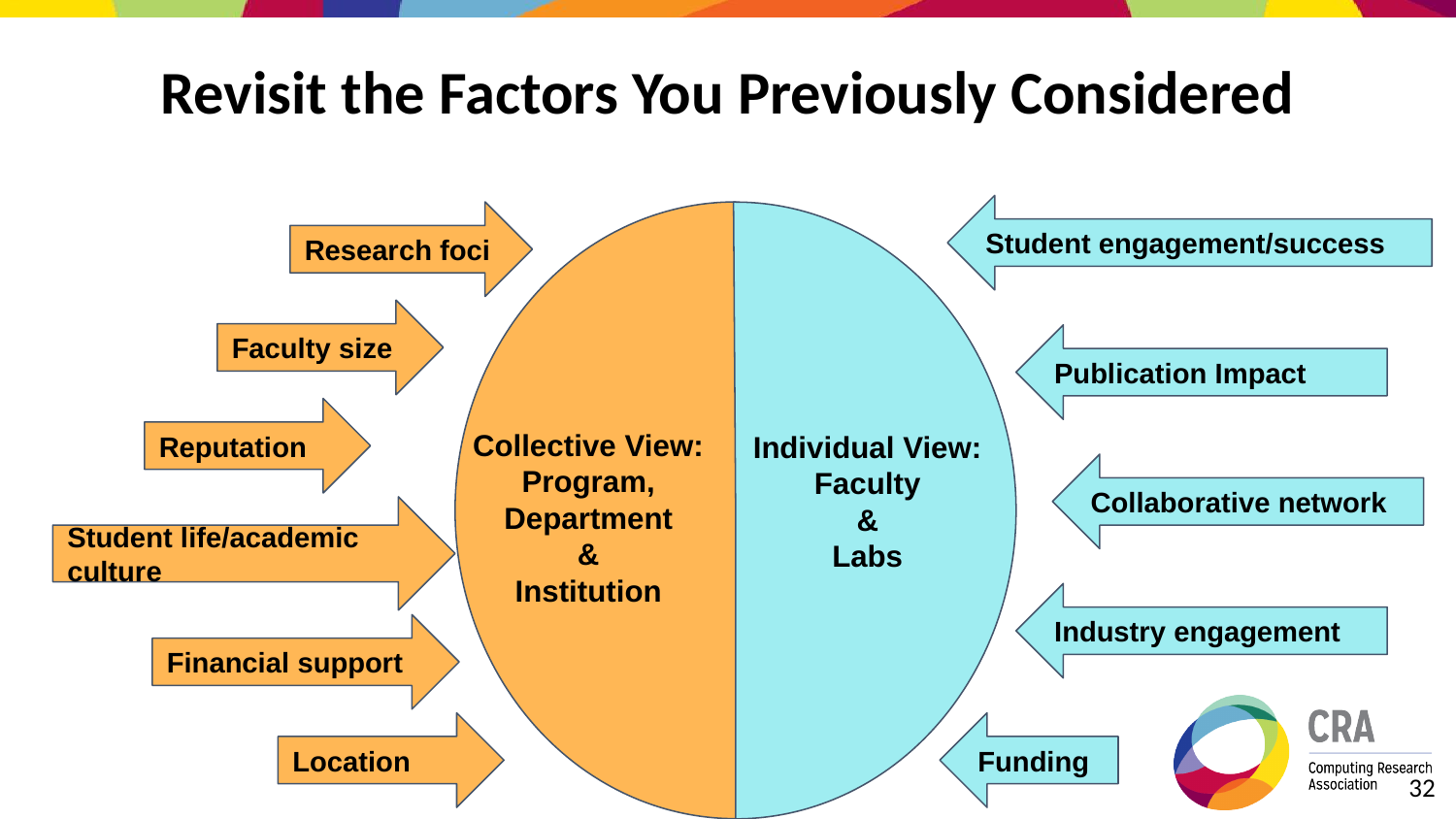

# Revisit the Factors You Previously Considered

Student engagement/success
Research foci

Faculty size
Publication Impact
Reputation
Collective View:
Program,
Department
&
Institution
Individual View:
Faculty
&
Labs
Collaborative network
Student life/academic culture
Industry engagement
Financial support
Location
Funding
32